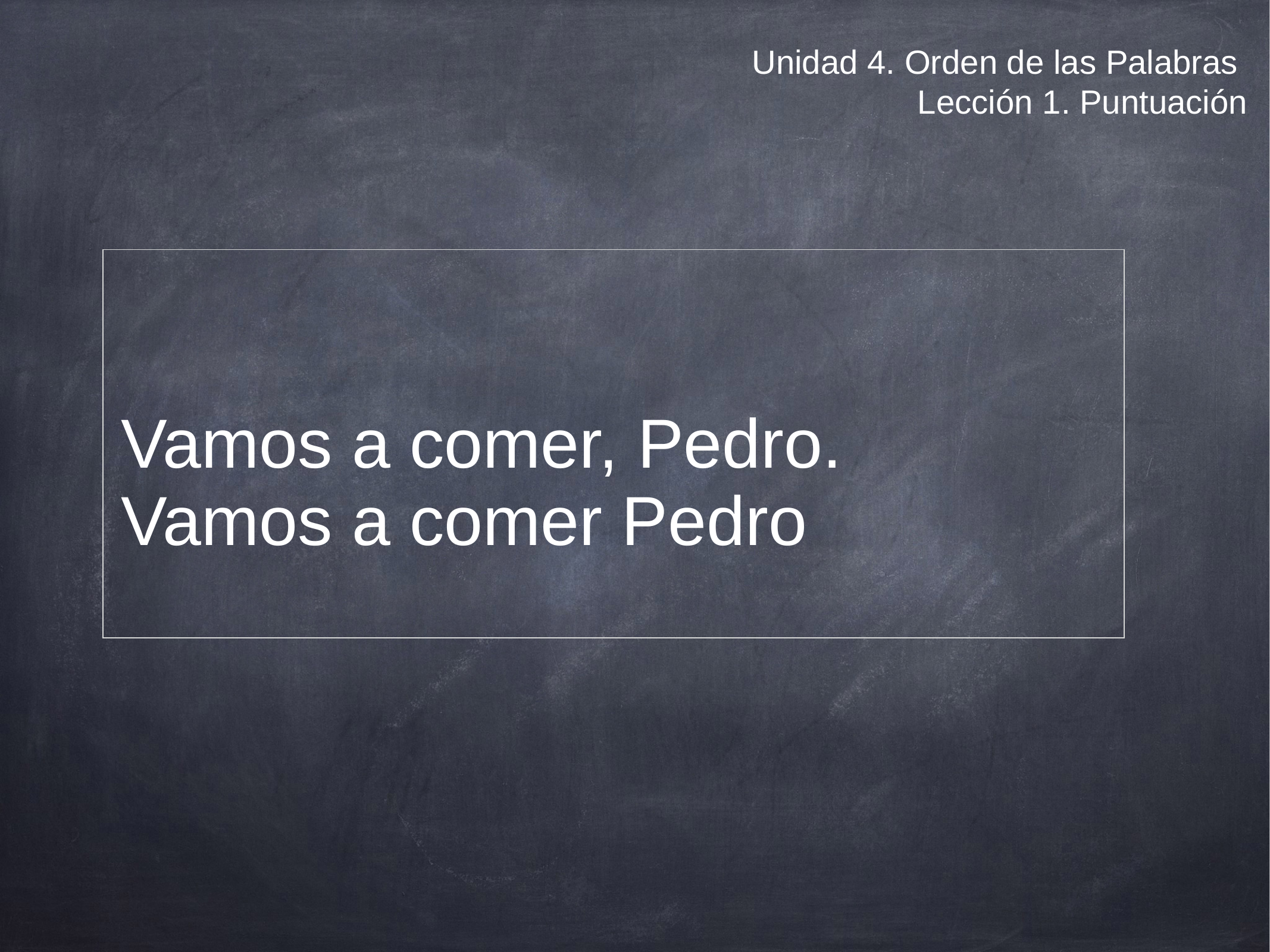

# Unidad 4. Orden de las Palabras
Lección 1. Puntuación
| Vamos a comer, Pedro. Vamos a comer Pedro |
| --- |